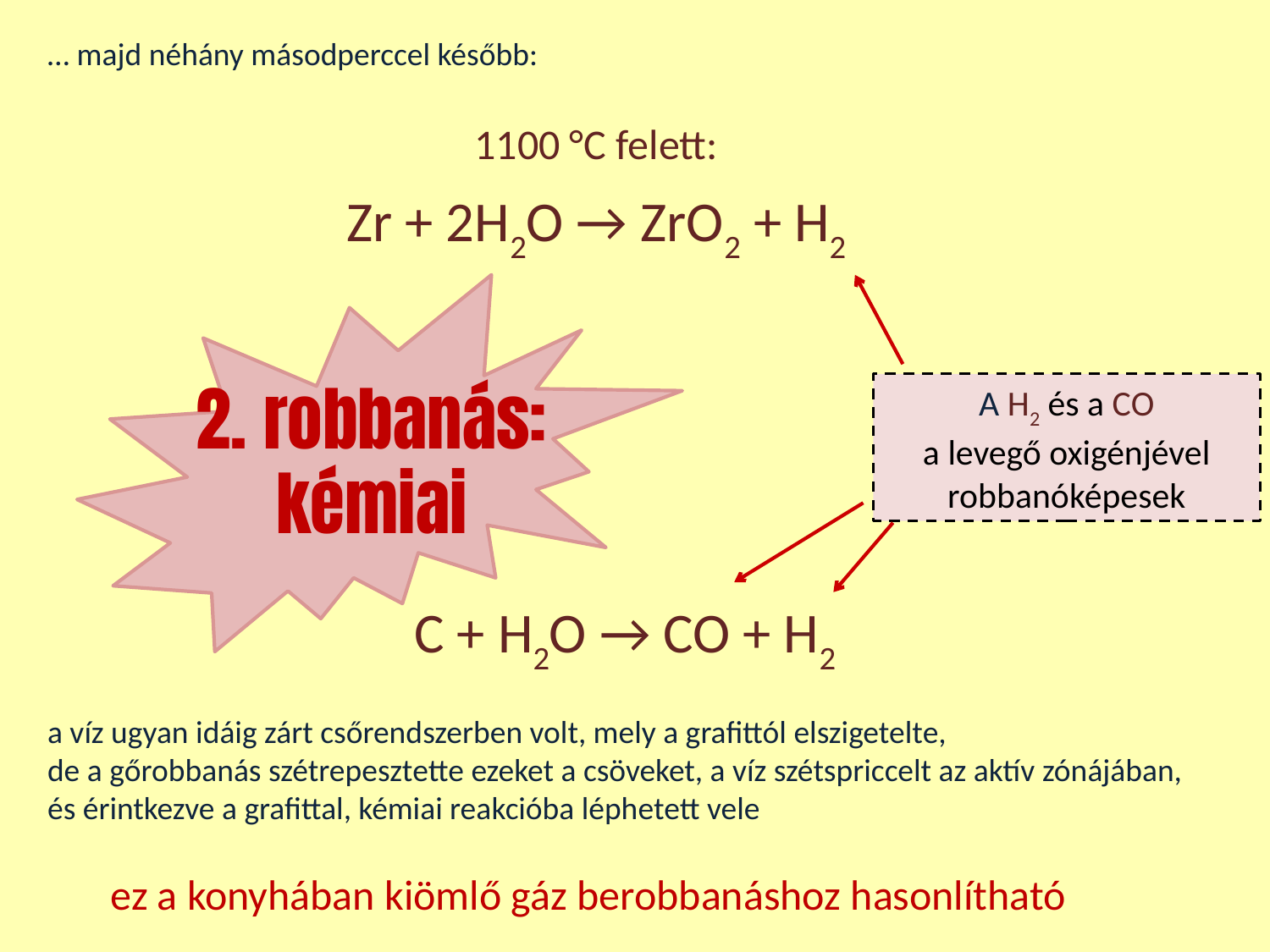

… majd néhány másodperccel később:
1100 °C felett:

Zr + 2H2O → ZrO2 + H2

2. robbanás:
kémiai
A H2 és a CO
a levegő oxigénjével robbanóképesek
C + H2O → CO + H2
a víz ugyan idáig zárt csőrendszerben volt, mely a grafittól elszigetelte,
de a gőrobbanás szétrepesztette ezeket a csöveket, a víz szétspriccelt az aktív zónájában,
és érintkezve a grafittal, kémiai reakcióba léphetett vele
ez a konyhában kiömlő gáz berobbanáshoz hasonlítható